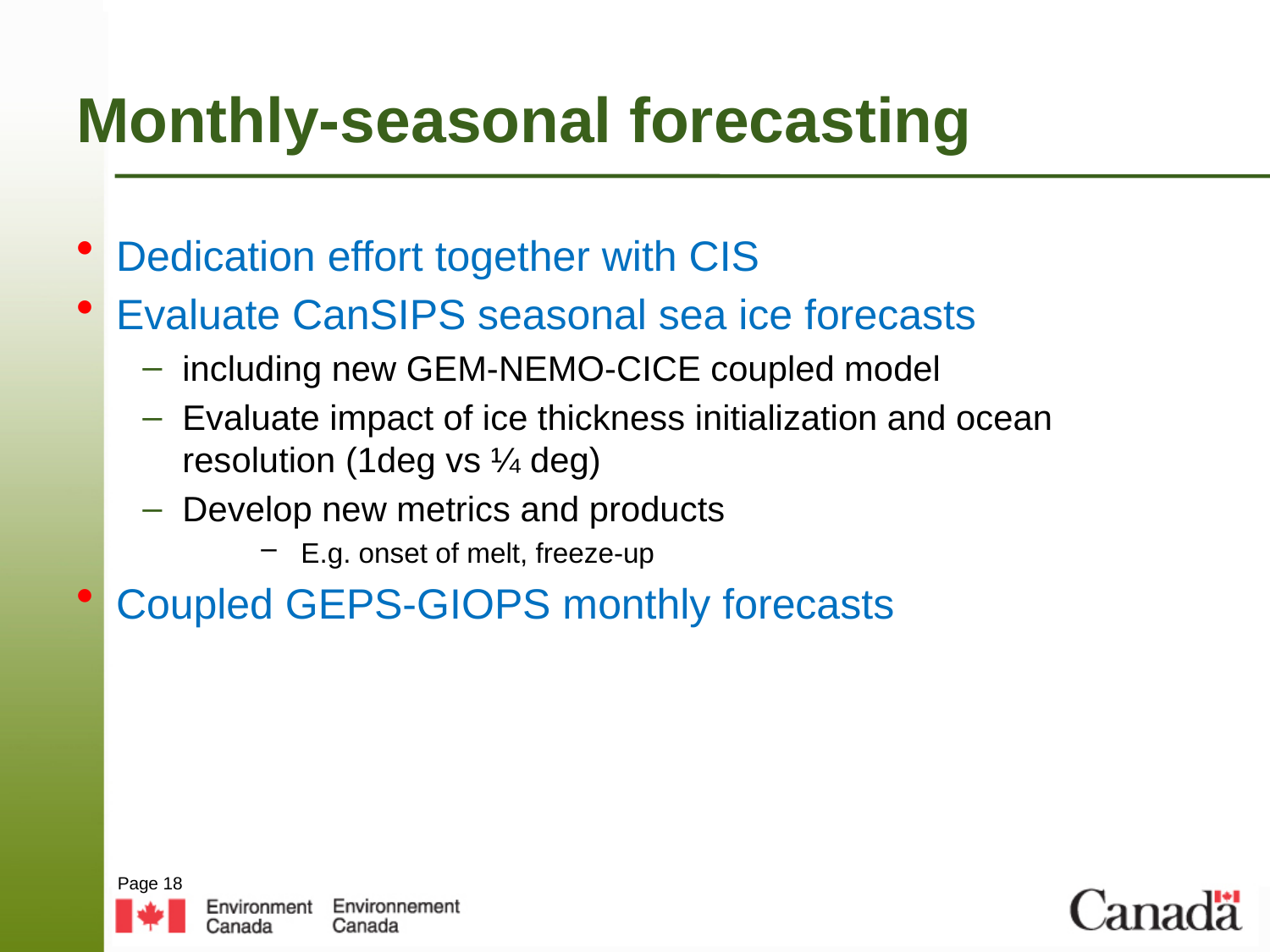

# Monthly-seasonal forecasting
Dedication effort together with CIS
Evaluate CanSIPS seasonal sea ice forecasts
including new GEM-NEMO-CICE coupled model
Evaluate impact of ice thickness initialization and ocean resolution (1deg vs ¼ deg)
Develop new metrics and products
E.g. onset of melt, freeze-up
Coupled GEPS-GIOPS monthly forecasts